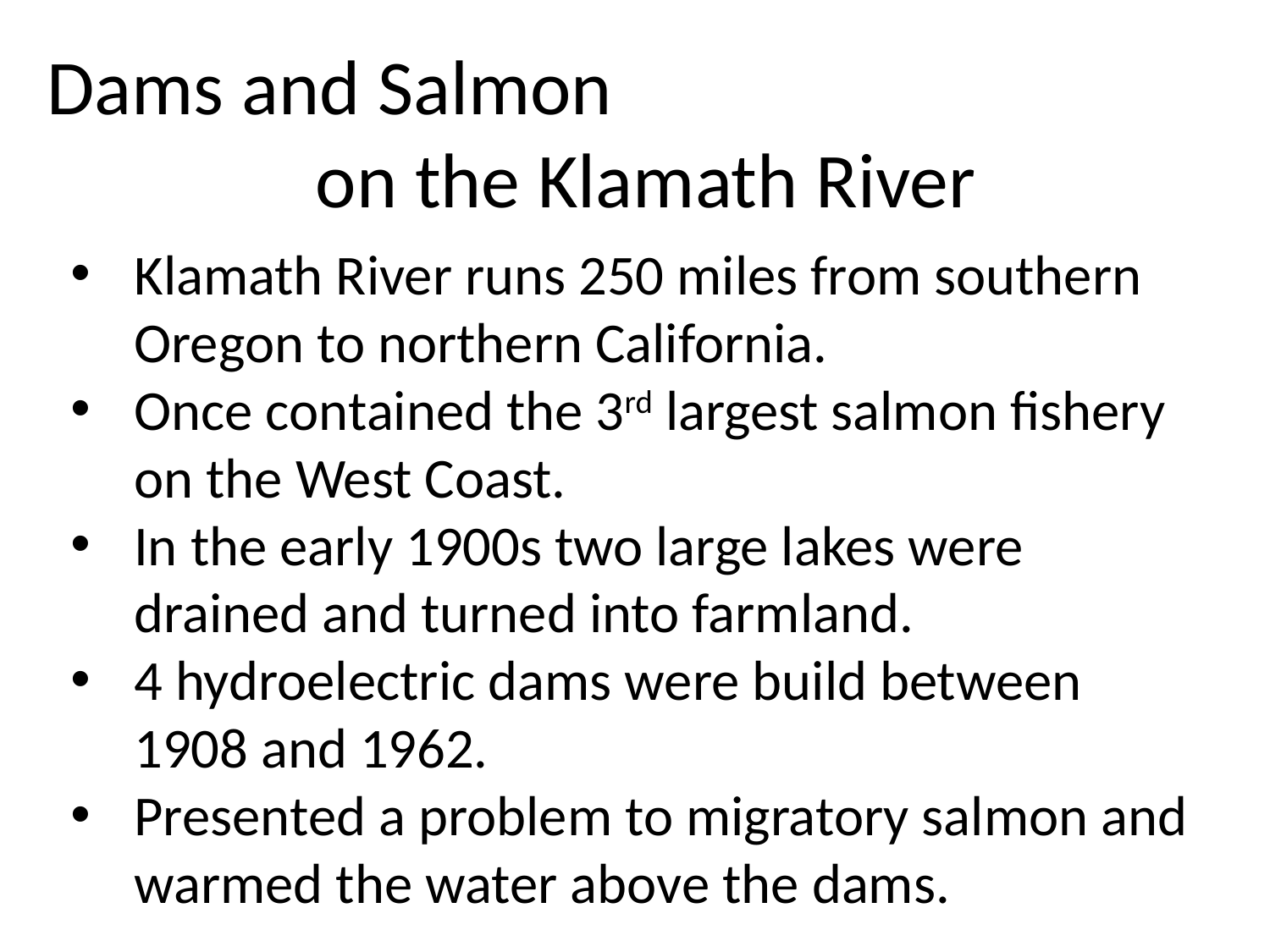

Dams and Salmon                                     on the Klamath River
Klamath River runs 250 miles from southern Oregon to northern California.
Once contained the 3rd largest salmon fishery on the West Coast.
In the early 1900s two large lakes were drained and turned into farmland.
4 hydroelectric dams were build between 1908 and 1962.
Presented a problem to migratory salmon and warmed the water above the dams.